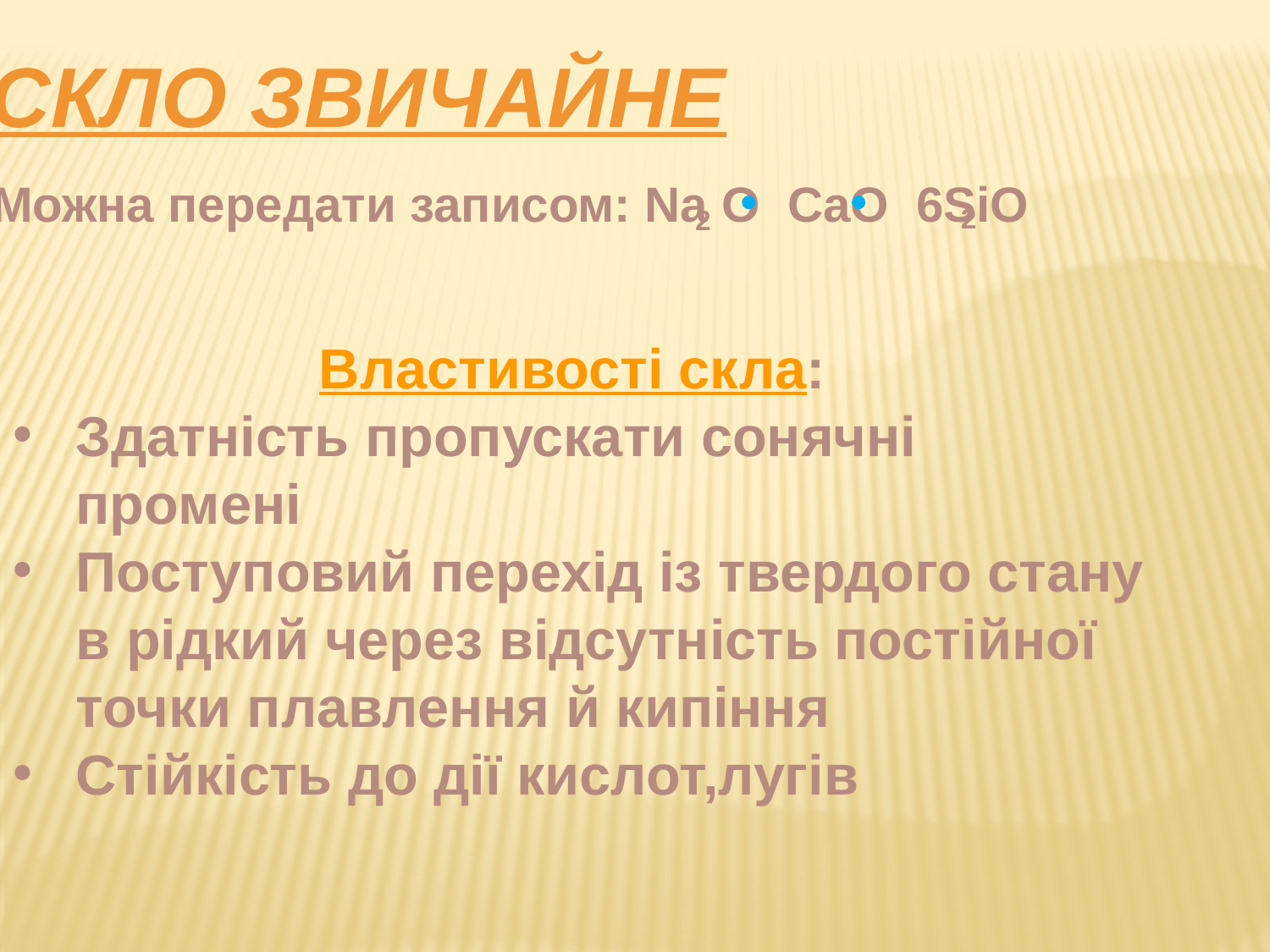

Скло звичайне
Можна передати записом: Na O  CaO  6SiO
2
2

Властивості скла:
Здатність пропускати сонячні промені
Поступовий перехід із твердого стану в рідкий через відсутність постійної точки плавлення й кипіння
Стійкість до дії кислот,лугів